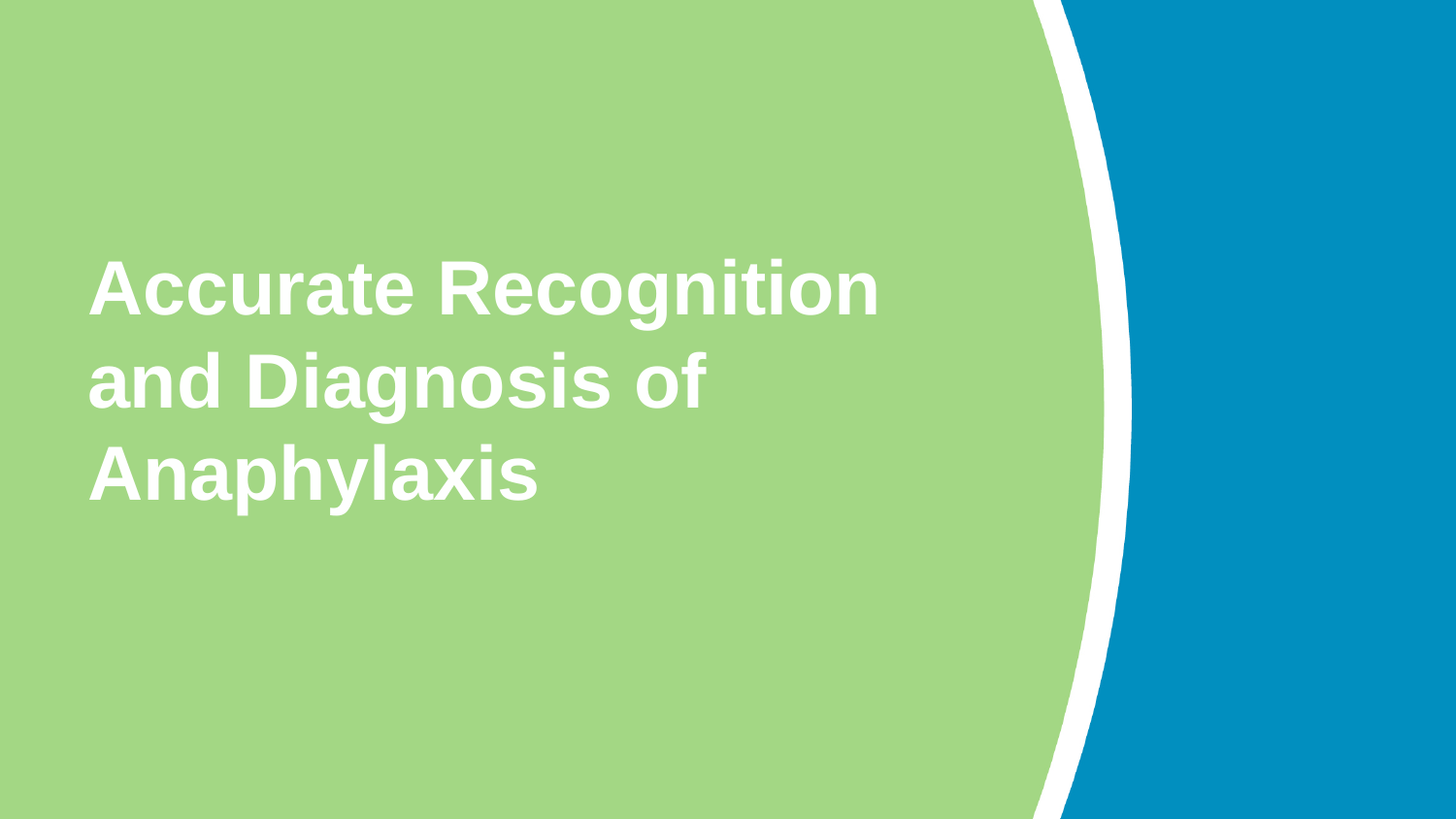

# Accurate Recognition and Diagnosis of Anaphylaxis